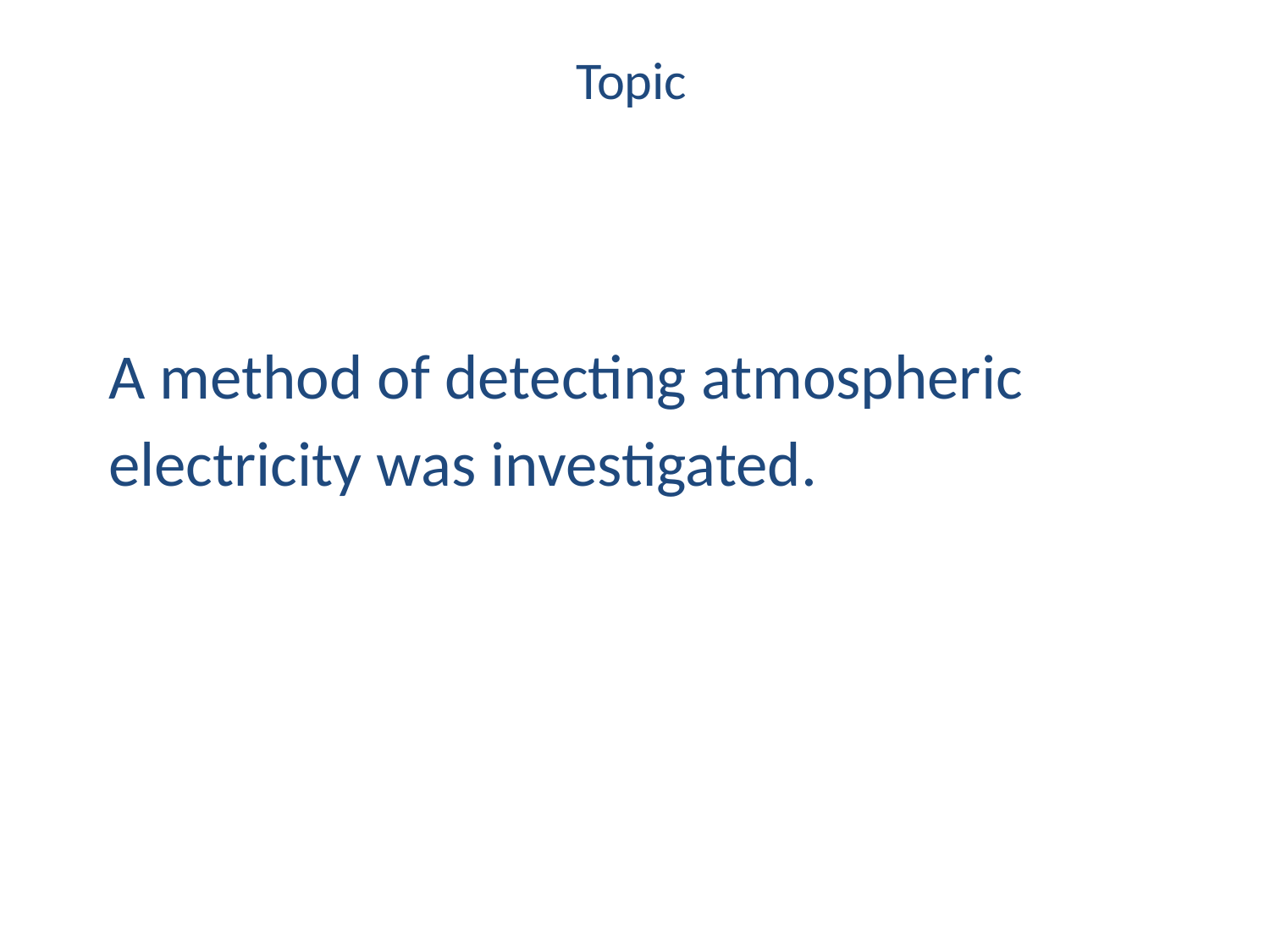

# Topic
A method of detecting atmospheric electricity was investigated.